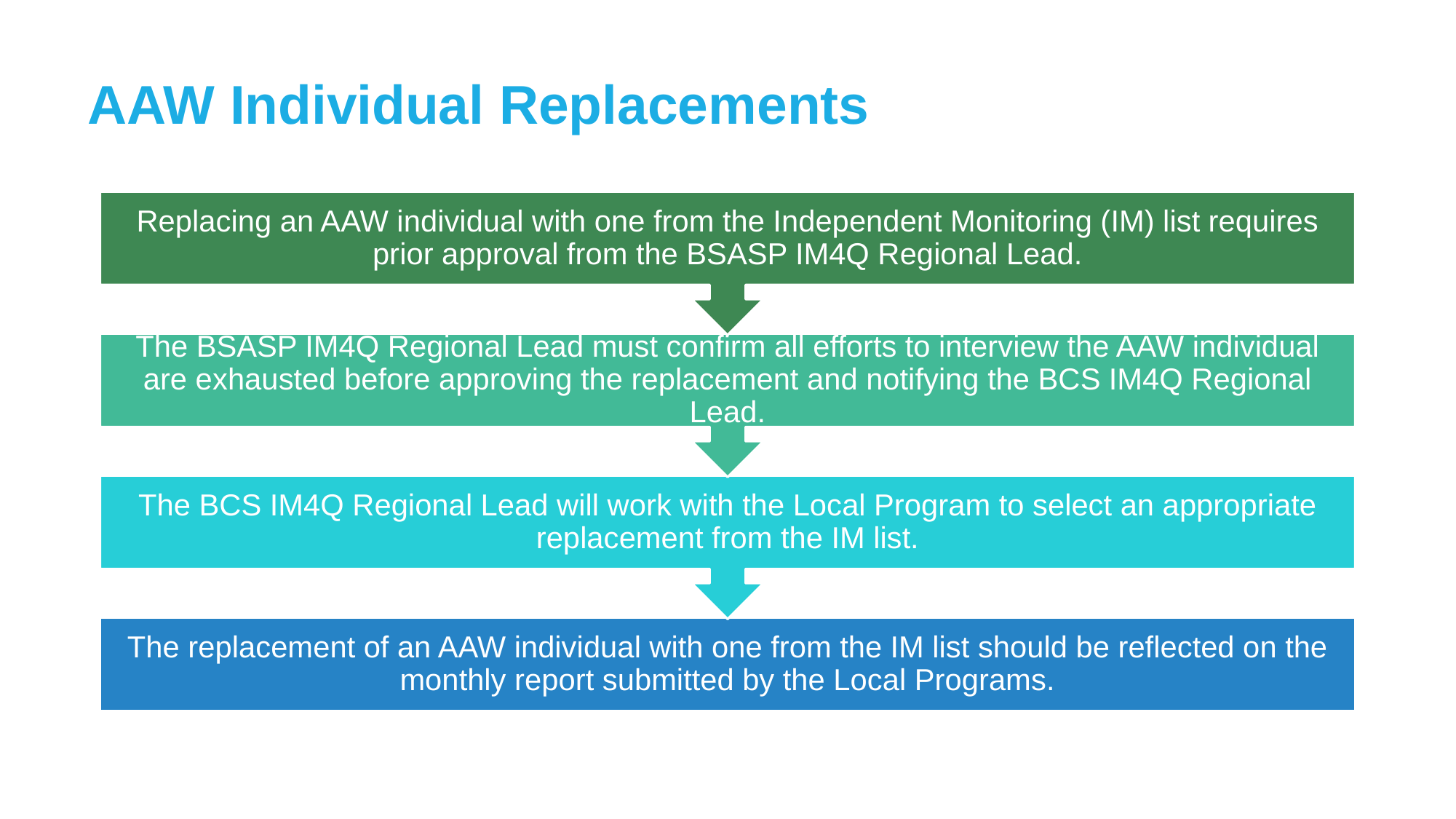

# AAW Individual Replacements
The replacement of an AAW individual with one from the IM list should be reflected on the monthly report submitted by the Local Programs.
The BCS IM4Q Regional Lead will work with the Local Program to select an appropriate replacement from the IM list.
The BSASP IM4Q Regional Lead must confirm all efforts to interview the AAW individual are exhausted before approving the replacement and notifying the BCS IM4Q Regional Lead.
Replacing an AAW individual with one from the Independent Monitoring (IM) list requires prior approval from the BSASP IM4Q Regional Lead.